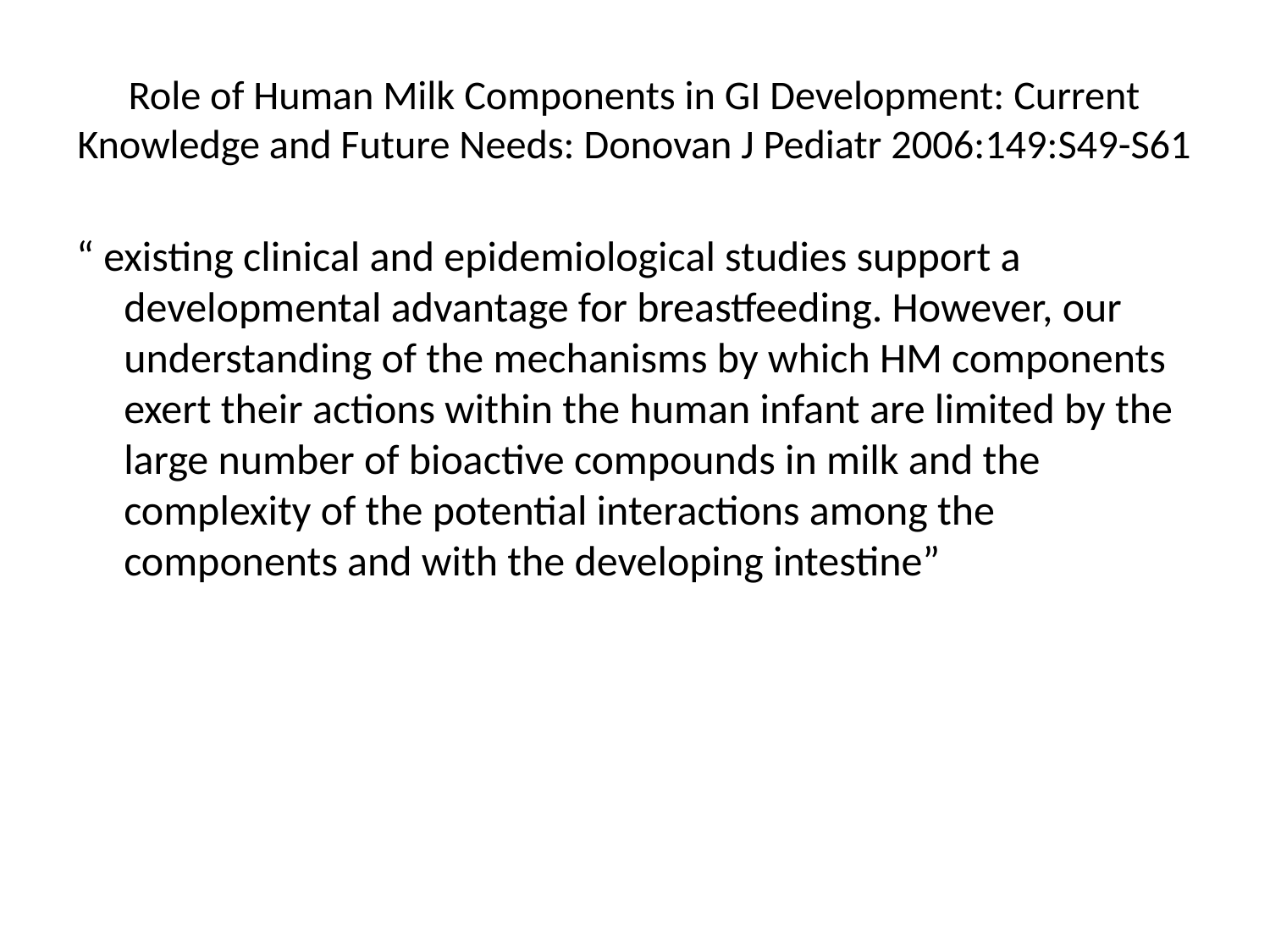

# Role of Human Milk Components in GI Development: Current Knowledge and Future Needs: Donovan J Pediatr 2006:149:S49-S61
“ existing clinical and epidemiological studies support a developmental advantage for breastfeeding. However, our understanding of the mechanisms by which HM components exert their actions within the human infant are limited by the large number of bioactive compounds in milk and the complexity of the potential interactions among the components and with the developing intestine”